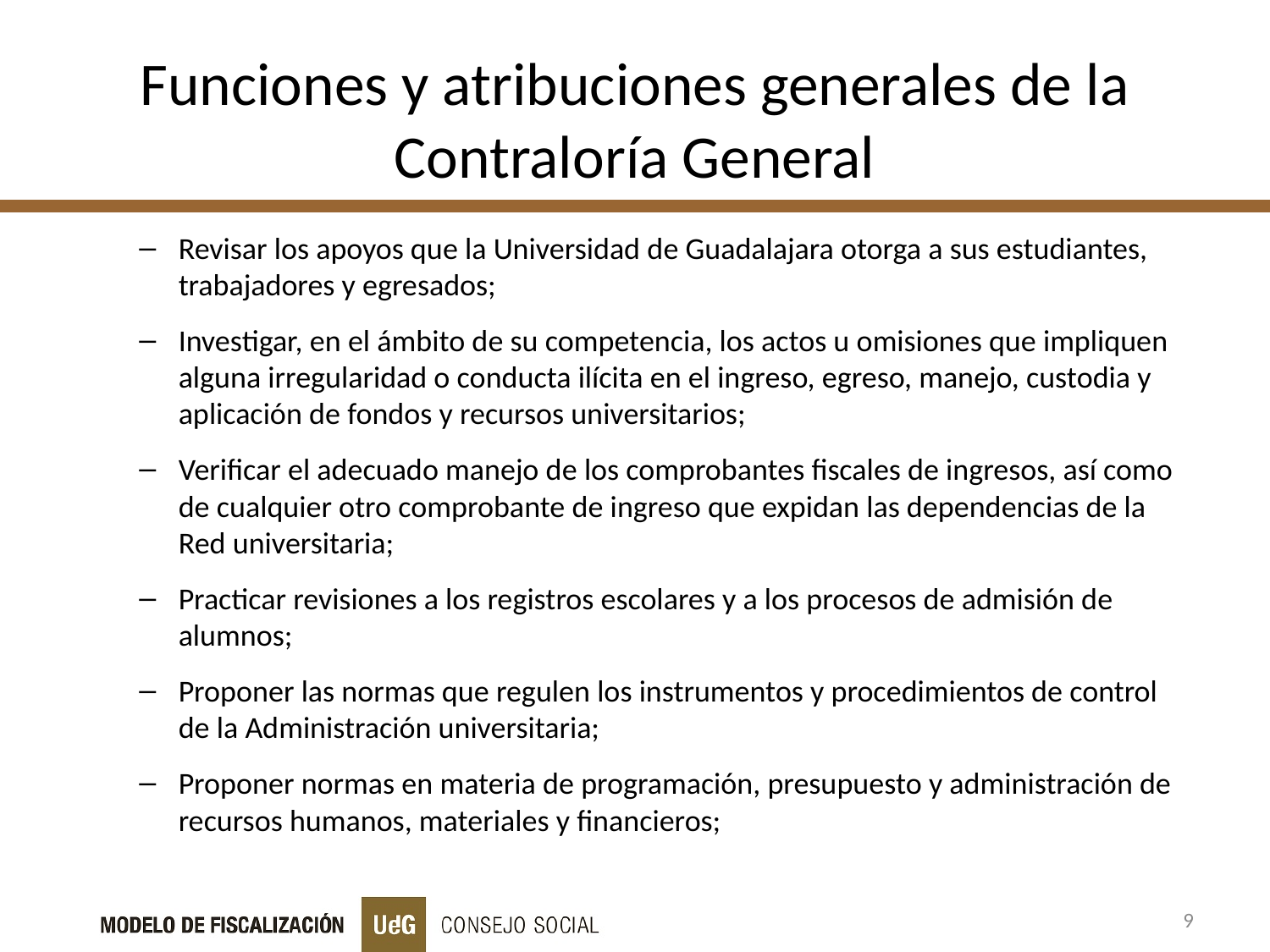

# Funciones y atribuciones generales de la Contraloría General
Revisar los apoyos que la Universidad de Guadalajara otorga a sus estudiantes, trabajadores y egresados;
Investigar, en el ámbito de su competencia, los actos u omisiones que impliquen alguna irregularidad o conducta ilícita en el ingreso, egreso, manejo, custodia y aplicación de fondos y recursos universitarios;
Verificar el adecuado manejo de los comprobantes fiscales de ingresos, así como de cualquier otro comprobante de ingreso que expidan las dependencias de la Red universitaria;
Practicar revisiones a los registros escolares y a los procesos de admisión de alumnos;
Proponer las normas que regulen los instrumentos y procedimientos de control de la Administración universitaria;
Proponer normas en materia de programación, presupuesto y administración de recursos humanos, materiales y financieros;

9